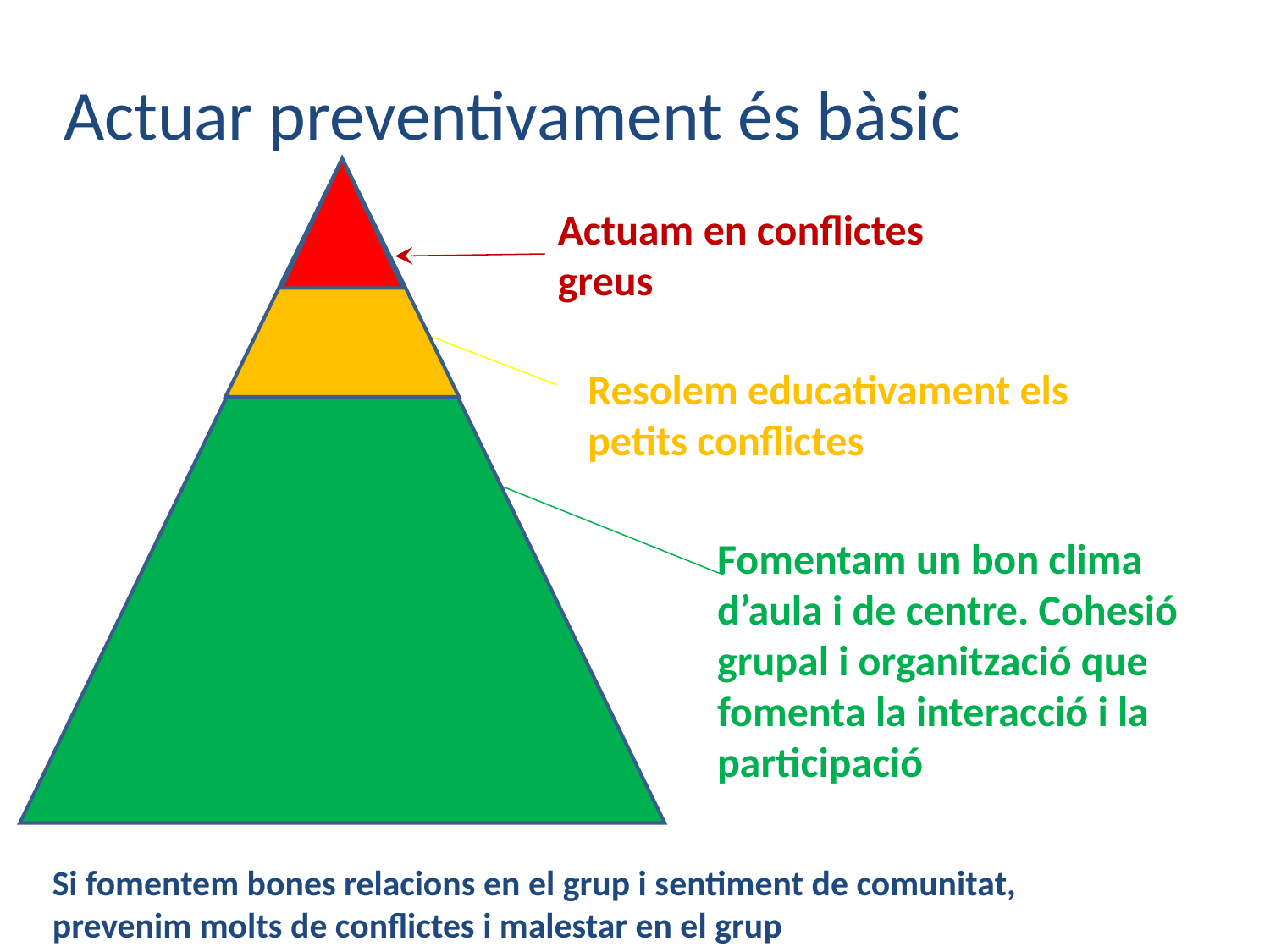

Actuar preventivament és bàsic

Actuam en conflictes greus

Resolem educativament els petits conflictes
Fomentam un bon clima d’aula i de centre. Cohesió grupal i organització que fomenta la interacció i la participació
Si fomentem bones relacions en el grup i sentiment de comunitat,
prevenim molts de conflictes i malestar en el grup